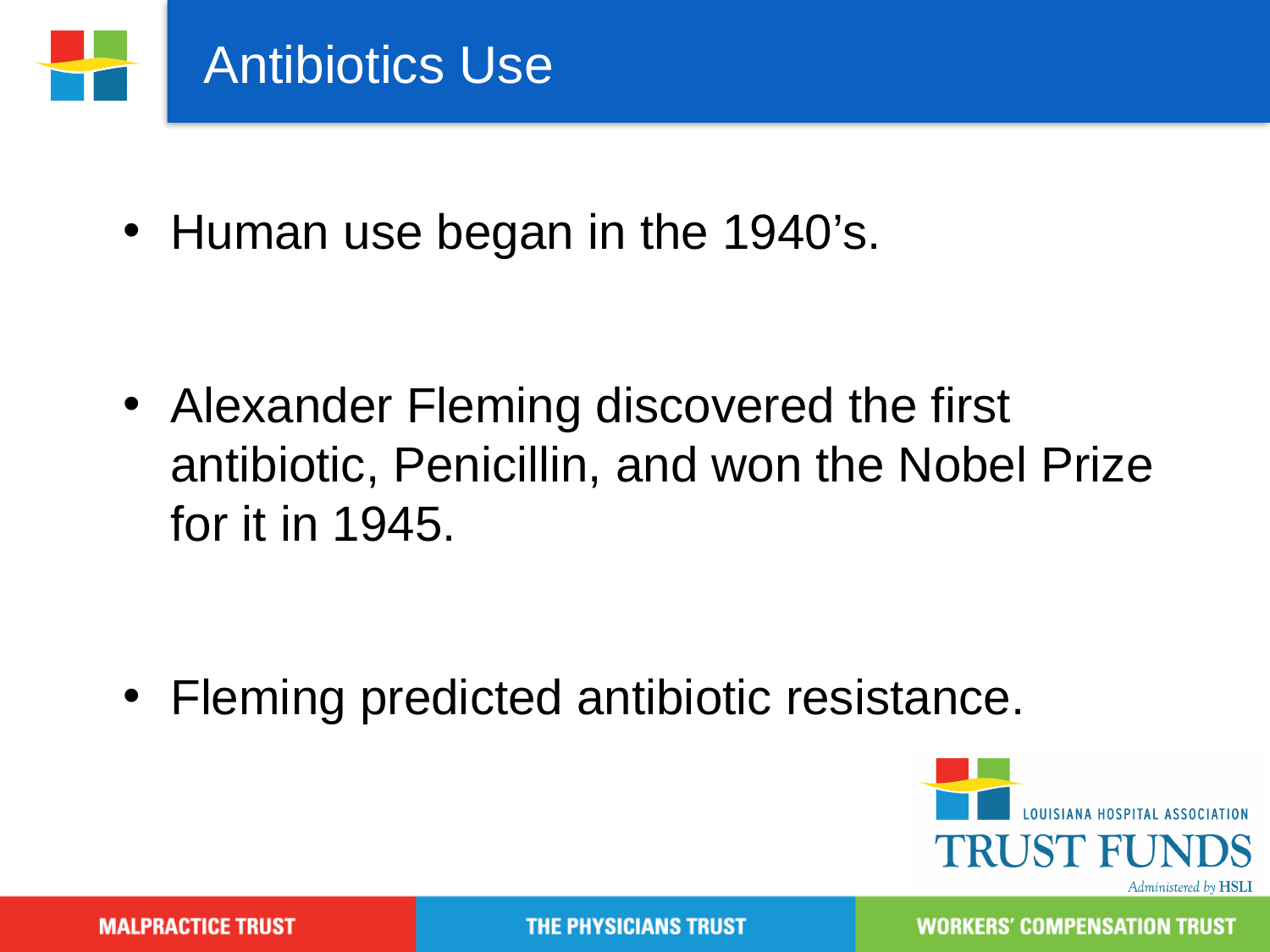

Antibiotics Use
Human use began in the 1940’s.

Alexander Fleming discovered the first antibiotic, Penicillin, and won the Nobel Prize for it in 1945.

Fleming predicted antibiotic resistance.